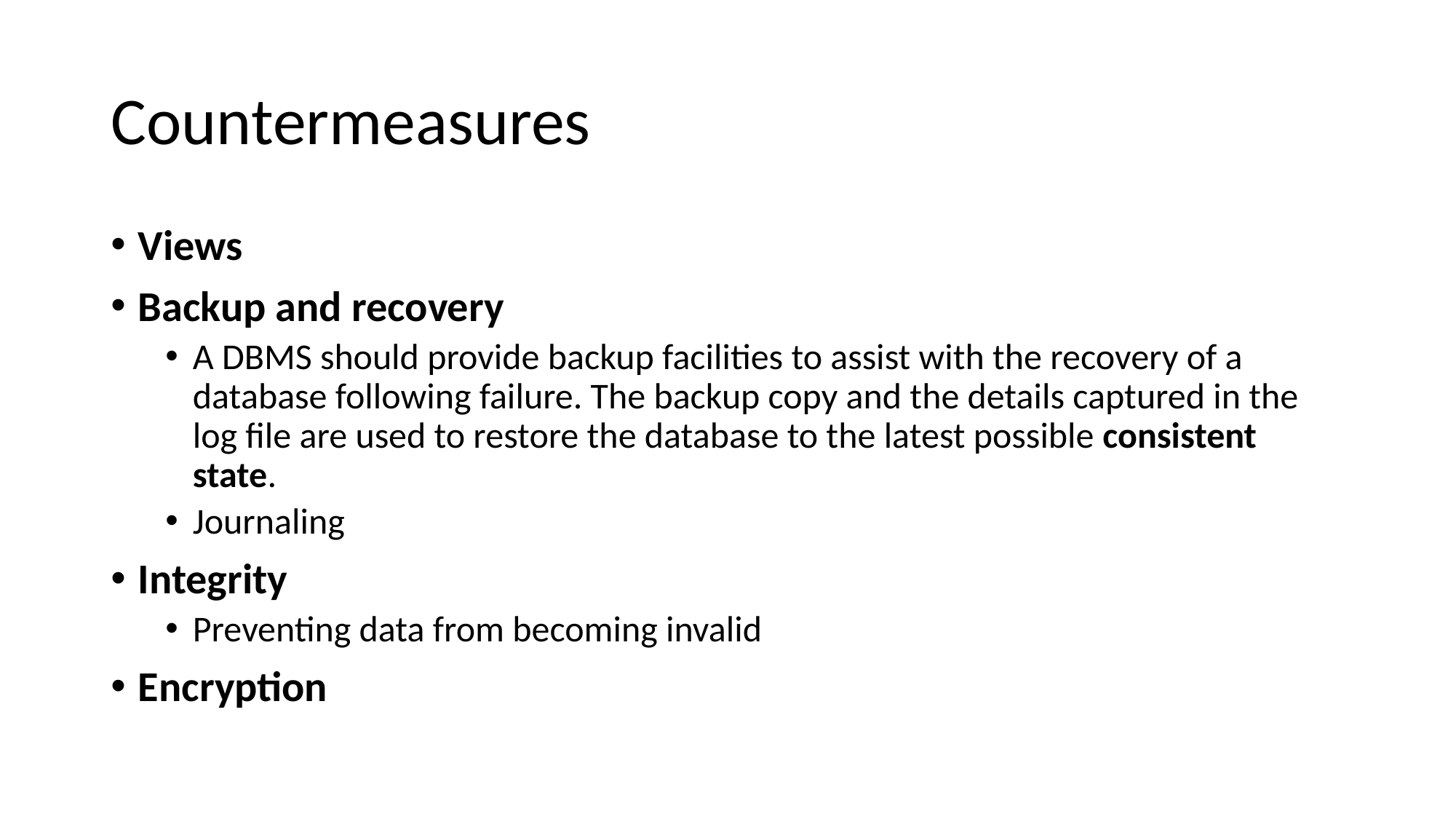

# Countermeasures
Views
Backup and recovery
A DBMS should provide backup facilities to assist with the recovery of a database following failure. The backup copy and the details captured in the log file are used to restore the database to the latest possible consistent state.
Journaling
Integrity
Preventing data from becoming invalid
Encryption